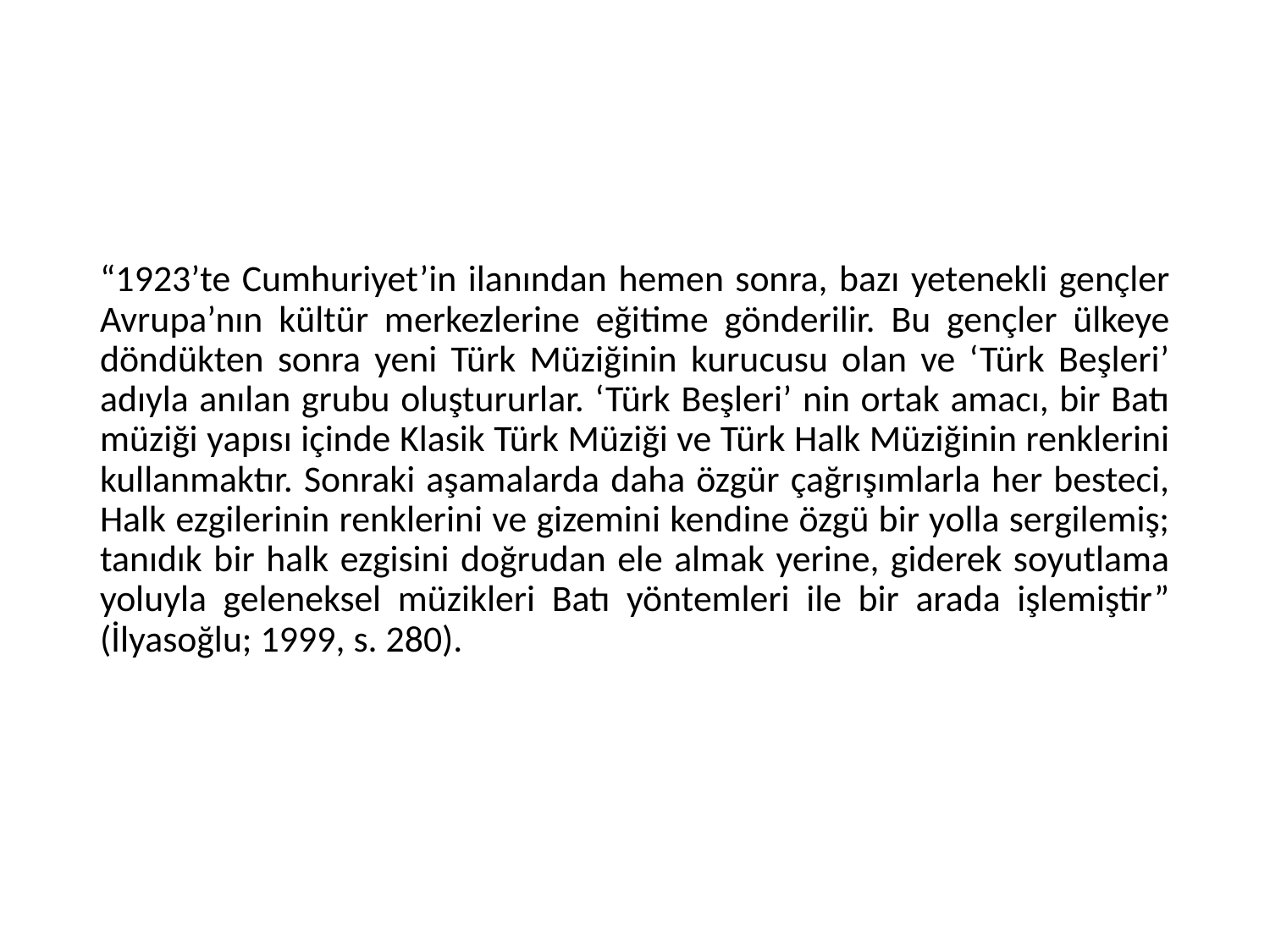

“1923’te Cumhuriyet’in ilanından hemen sonra, bazı yetenekli gençler Avrupa’nın kültür merkezlerine eğitime gönderilir. Bu gençler ülkeye döndükten sonra yeni Türk Müziğinin kurucusu olan ve ‘Türk Beşleri’ adıyla anılan grubu oluştururlar. ‘Türk Beşleri’ nin ortak amacı, bir Batı müziği yapısı içinde Klasik Türk Müziği ve Türk Halk Müziğinin renklerini kullanmaktır. Sonraki aşamalarda daha özgür çağrışımlarla her besteci, Halk ezgilerinin renklerini ve gizemini kendine özgü bir yolla sergilemiş; tanıdık bir halk ezgisini doğrudan ele almak yerine, giderek soyutlama yoluyla geleneksel müzikleri Batı yöntemleri ile bir arada işlemiştir” (İlyasoğlu; 1999, s. 280).